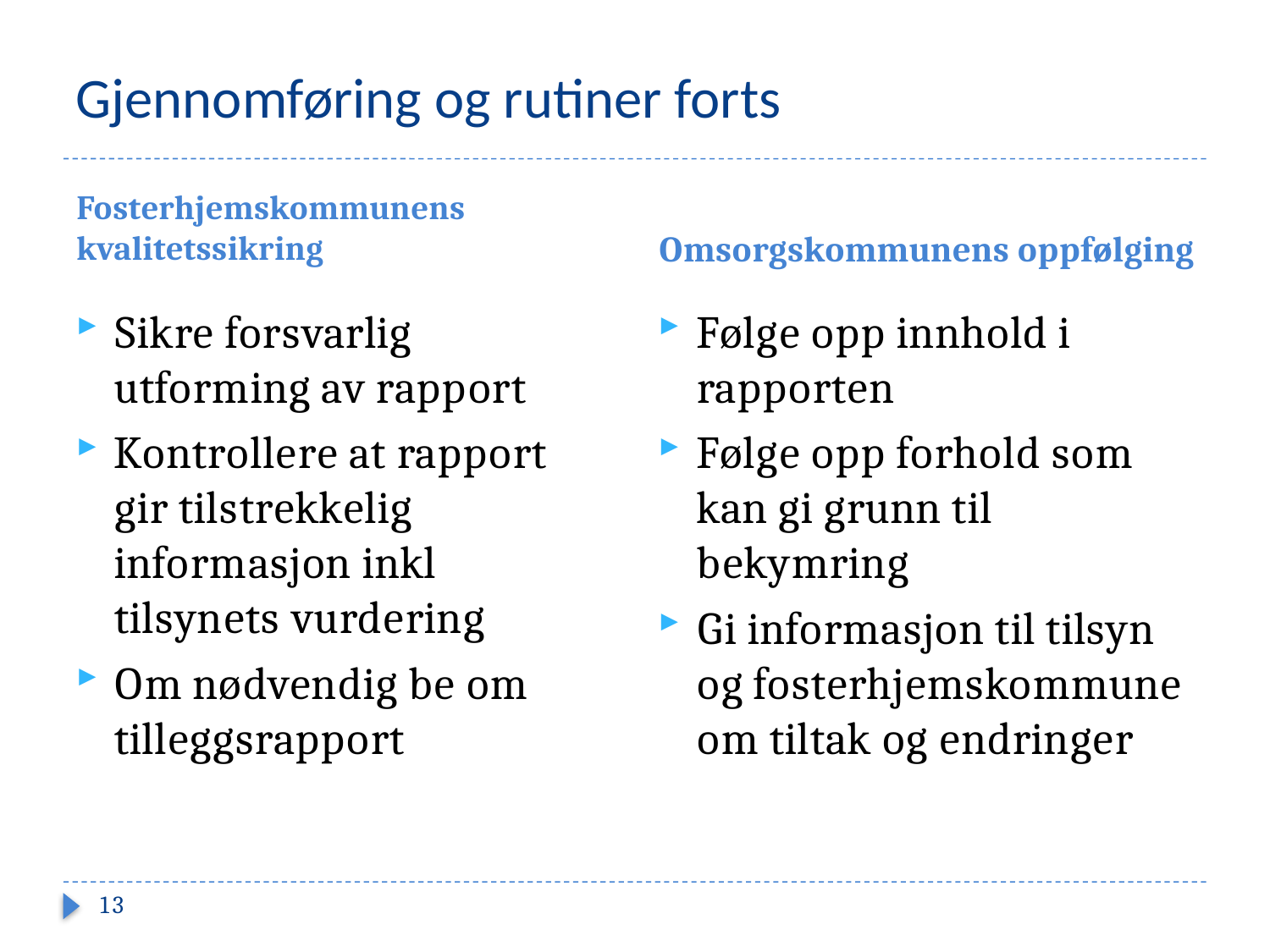

# Gjennomføring og rutiner forts
Fosterhjemskommunens kvalitetssikring
Omsorgskommunens oppfølging
Sikre forsvarlig utforming av rapport
Kontrollere at rapport gir tilstrekkelig informasjon inkl tilsynets vurdering
Om nødvendig be om tilleggsrapport

Følge opp innhold i rapporten
Følge opp forhold som kan gi grunn til bekymring
Gi informasjon til tilsyn og fosterhjemskommune om tiltak og endringer
13